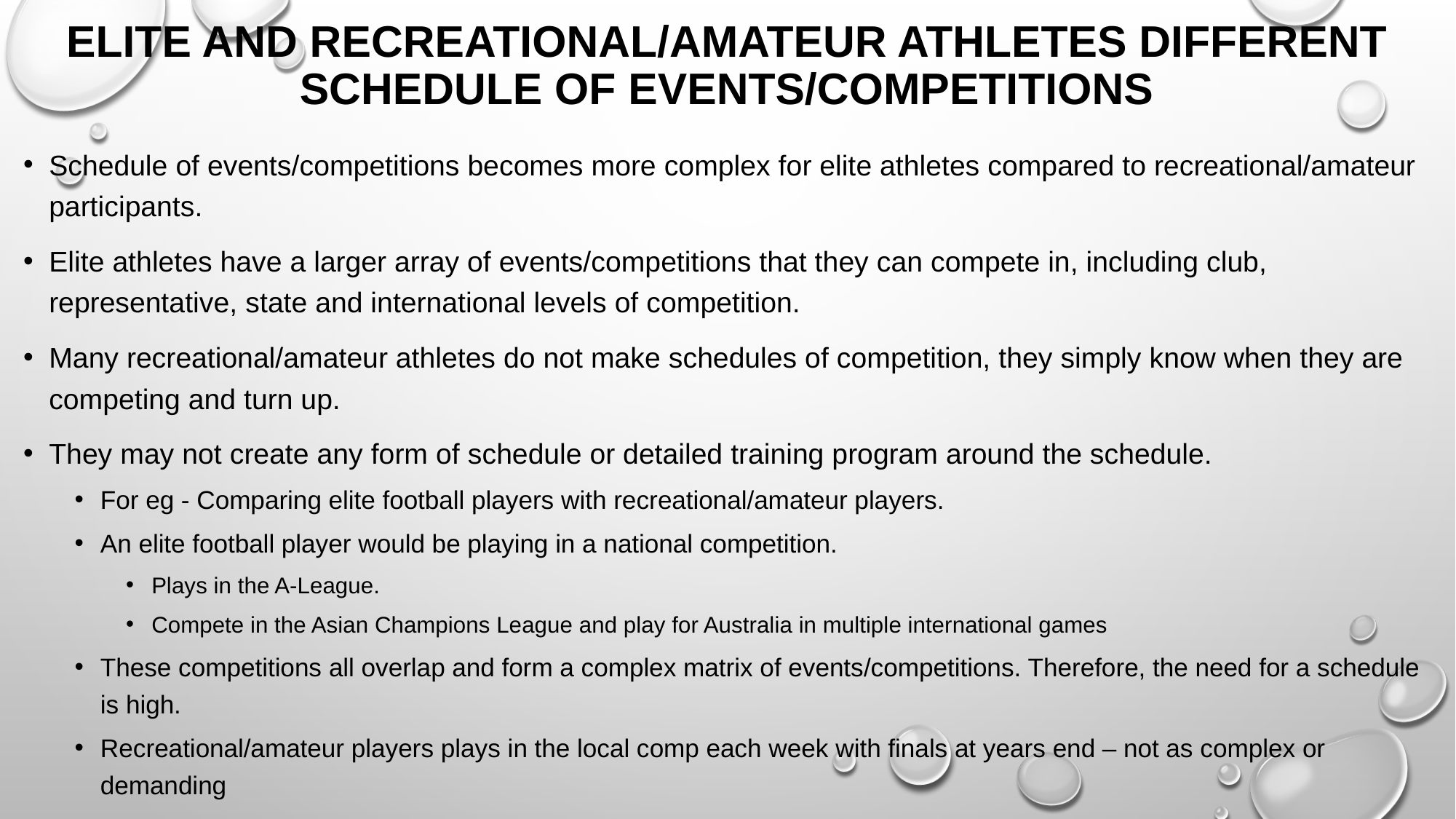

# Elite and recreational/amateur athletes different schedule of events/competitions
Schedule of events/competitions becomes more complex for elite athletes compared to recreational/amateur participants.
Elite athletes have a larger array of events/competitions that they can compete in, including club, representative, state and international levels of competition.
Many recreational/amateur athletes do not make schedules of competition, they simply know when they are competing and turn up.
They may not create any form of schedule or detailed training program around the schedule.
For eg - Comparing elite football players with recreational/amateur players.
An elite football player would be playing in a national competition.
Plays in the A-League.
Compete in the Asian Champions League and play for Australia in multiple international games
These competitions all overlap and form a complex matrix of events/competitions. Therefore, the need for a schedule is high.
Recreational/amateur players plays in the local comp each week with finals at years end – not as complex or demanding